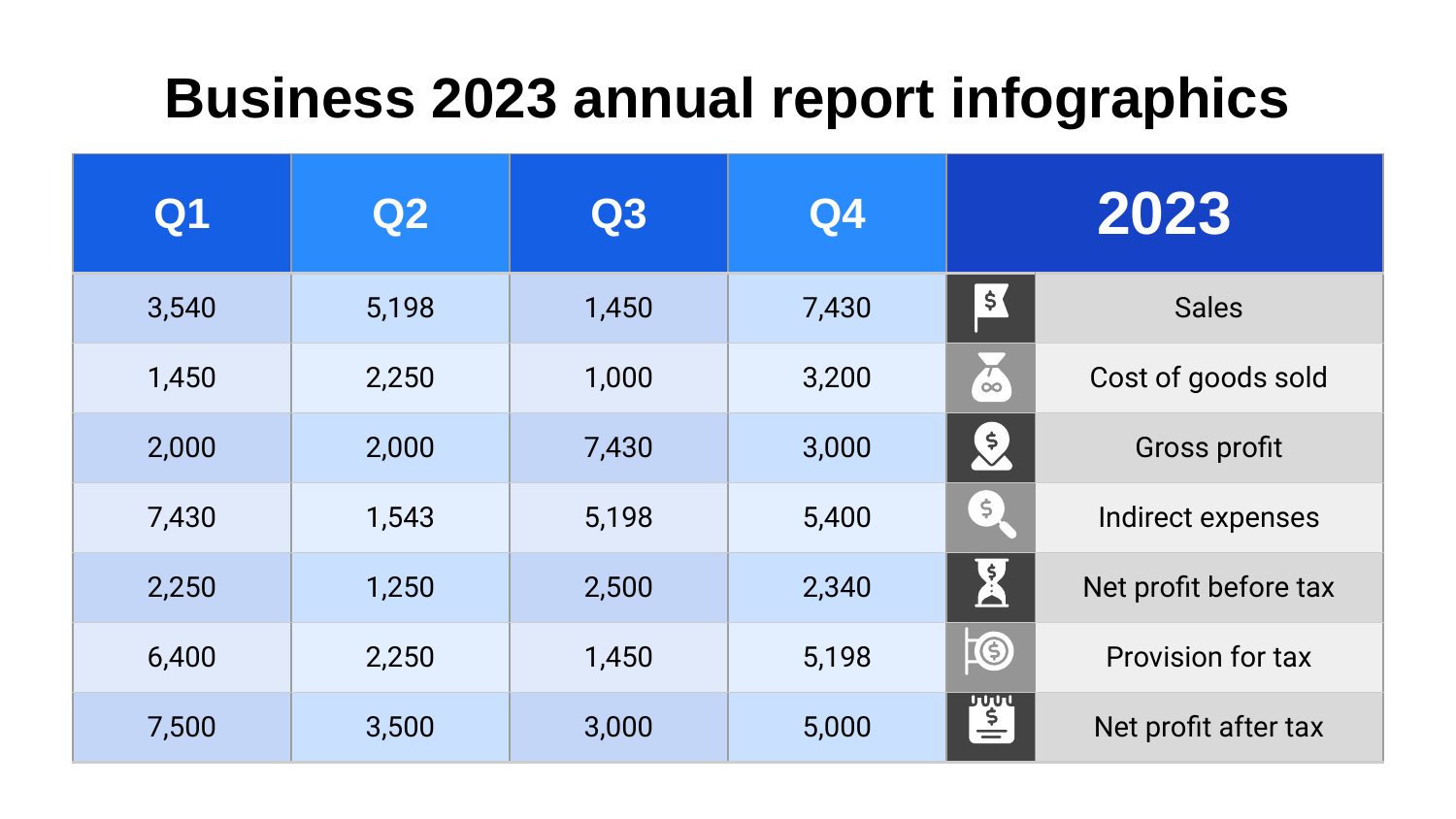

# Business 2023 annual report infographics
| Q1 | Q2 | Q3 | Q4 | 2023 |  |
| --- | --- | --- | --- | --- | --- |
| 3,540 | 5,198 | 1,450 | 7,430 |  | Sales |
| 1,450 | 2,250 | 1,000 | 3,200 |  | Cost of goods sold |
| 2,000 | 2,000 | 7,430 | 3,000 |  | Gross profit |
| 7,430 | 1,543 | 5,198 | 5,400 |  | Indirect expenses |
| 2,250 | 1,250 | 2,500 | 2,340 |  | Net profit before tax |
| 6,400 | 2,250 | 1,450 | 5,198 |  | Provision for tax |
| 7,500 | 3,500 | 3,000 | 5,000 |  | Net profit after tax |